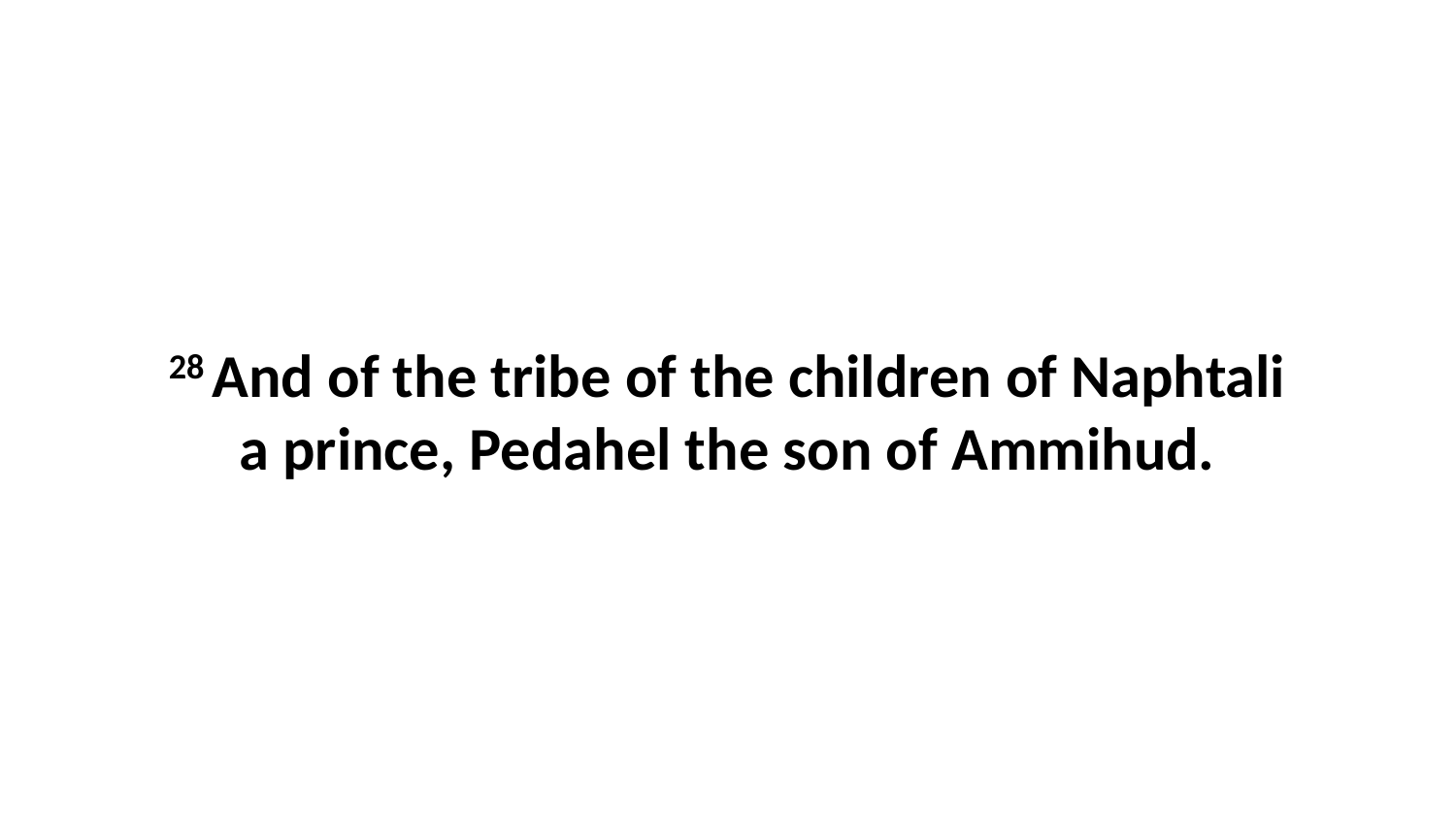

28 And of the tribe of the children of Naphtali a prince, Pedahel the son of Ammihud.